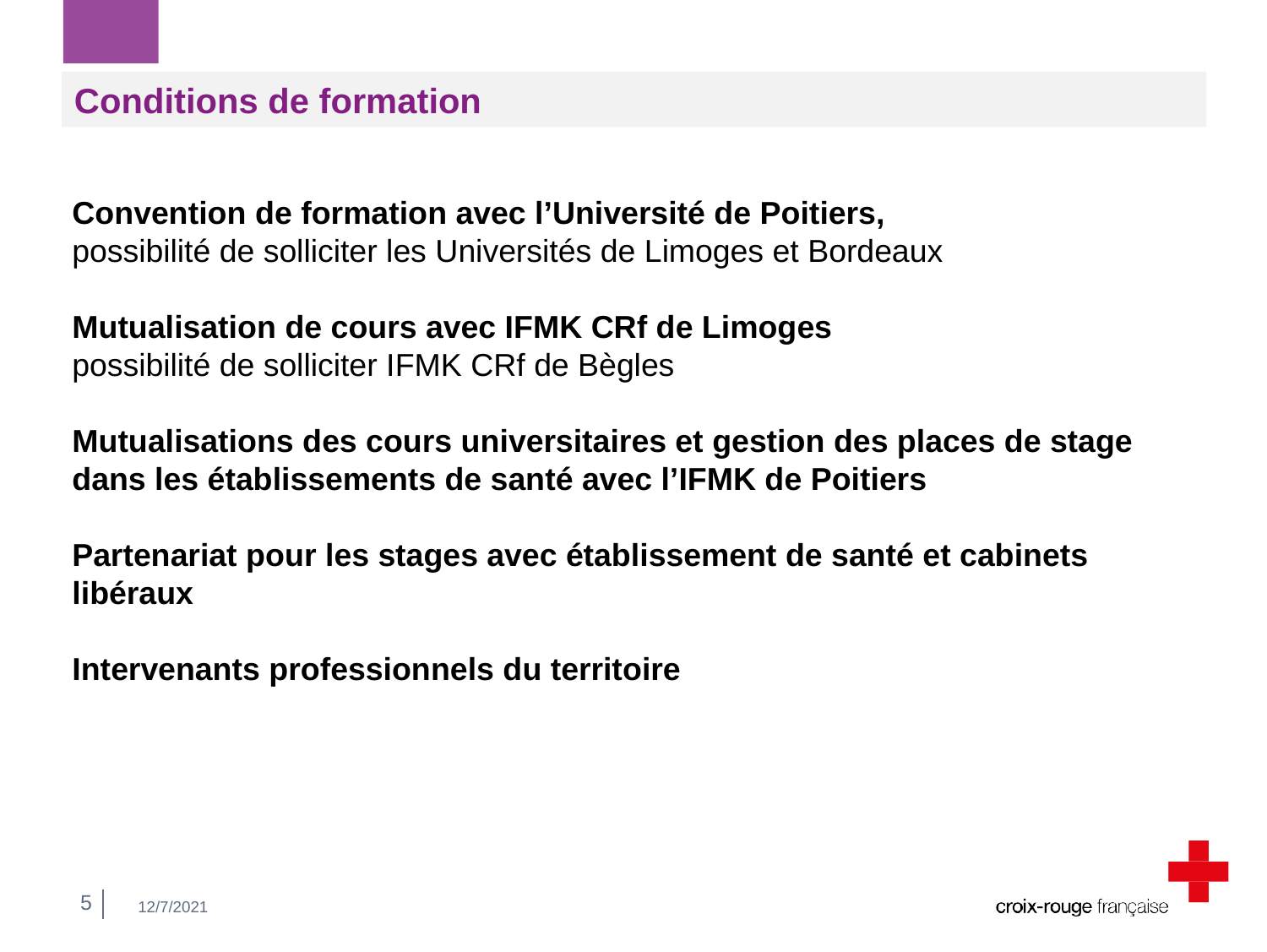

# Conditions de formation

Convention de formation avec l’Université de Poitiers,
possibilité de solliciter les Universités de Limoges et Bordeaux

Mutualisation de cours avec IFMK CRf de Limoges
possibilité de solliciter IFMK CRf de Bègles

Mutualisations des cours universitaires et gestion des places de stage dans les établissements de santé avec l’IFMK de Poitiers

Partenariat pour les stages avec établissement de santé et cabinets libéraux

Intervenants professionnels du territoire

5
12/7/2021